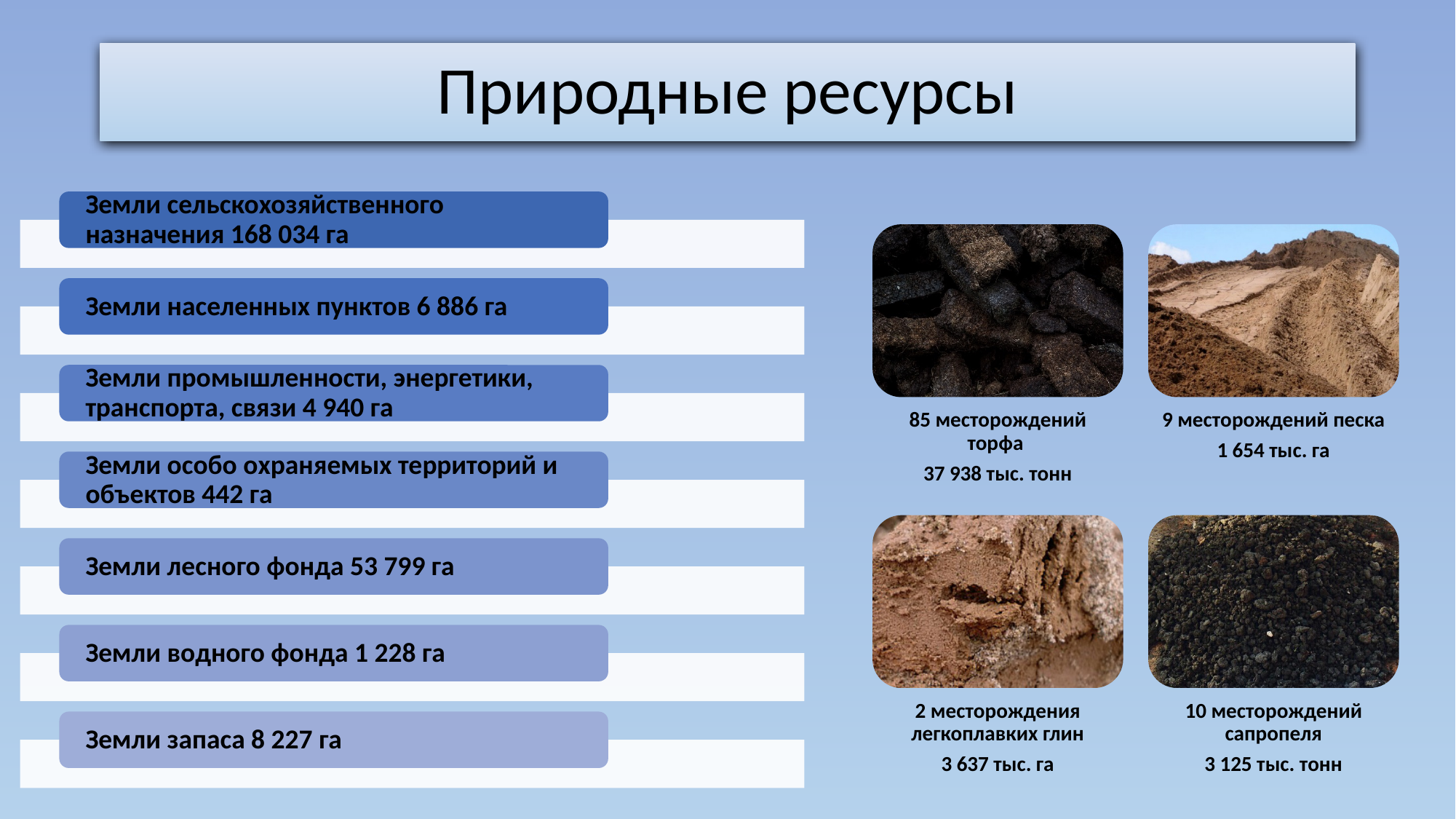

# Природные ресурсы
Земли сельскохозяйственного назначения 168 034 га
Земли населенных пунктов 6 886 га
Земли промышленности, энергетики, транспорта, связи 4 940 га
Земли особо охраняемых территорий и объектов 442 га
Земли лесного фонда 53 799 га
Земли водного фонда 1 228 га
Земли запаса 8 227 га
85 месторождений торфа
37 938 тыс. тонн
9 месторождений песка
1 654 тыс. га
2 месторождения легкоплавких глин
3 637 тыс. га
10 месторождений сапропеля
3 125 тыс. тонн